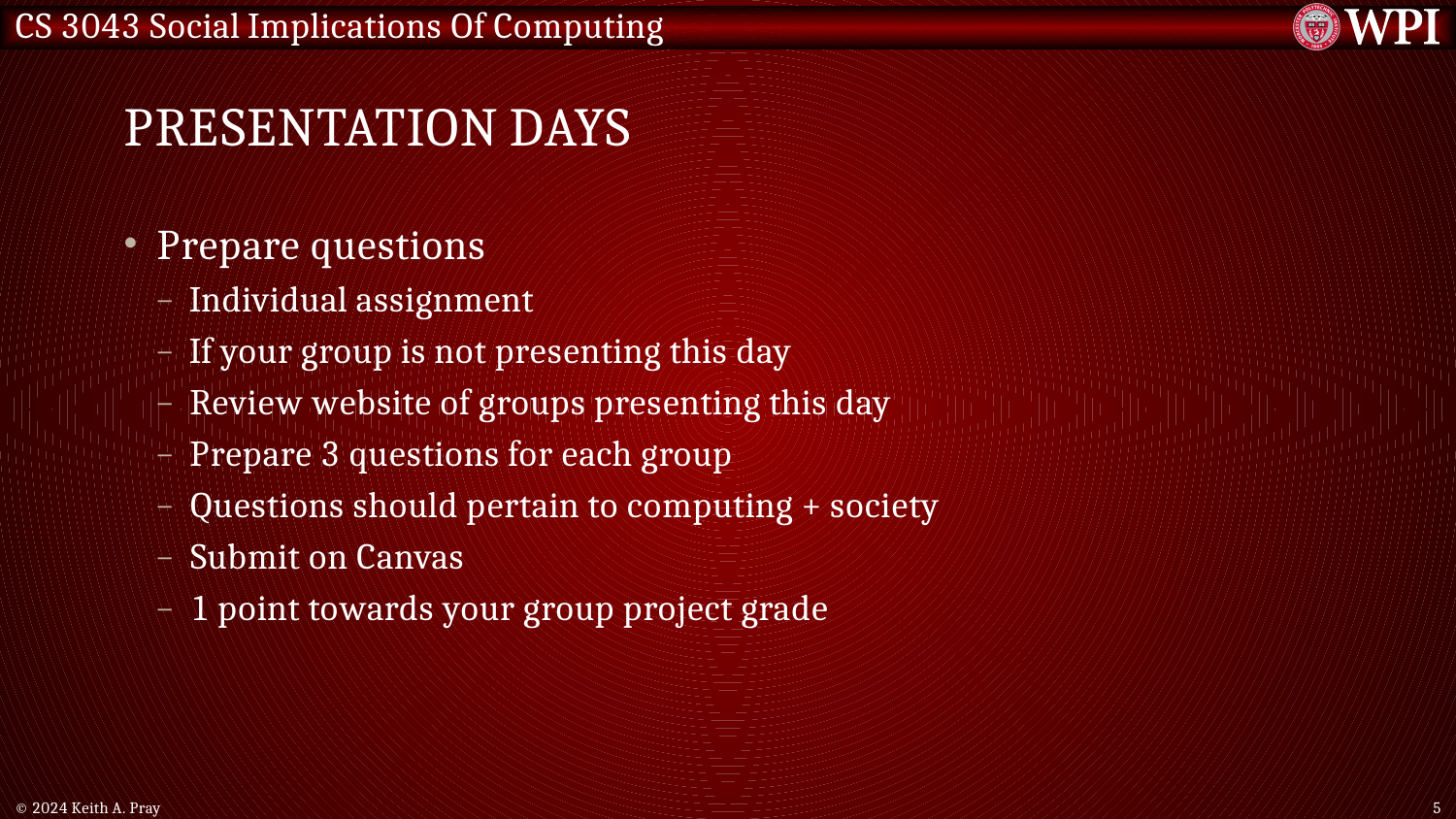

# Presentation Days
Prepare questions
Individual assignment
If your group is not presenting this day
Review website of groups presenting this day
Prepare 3 questions for each group
Questions should pertain to computing + society
Submit on Canvas
1 point towards your group project grade
© 2024 Keith A. Pray
5